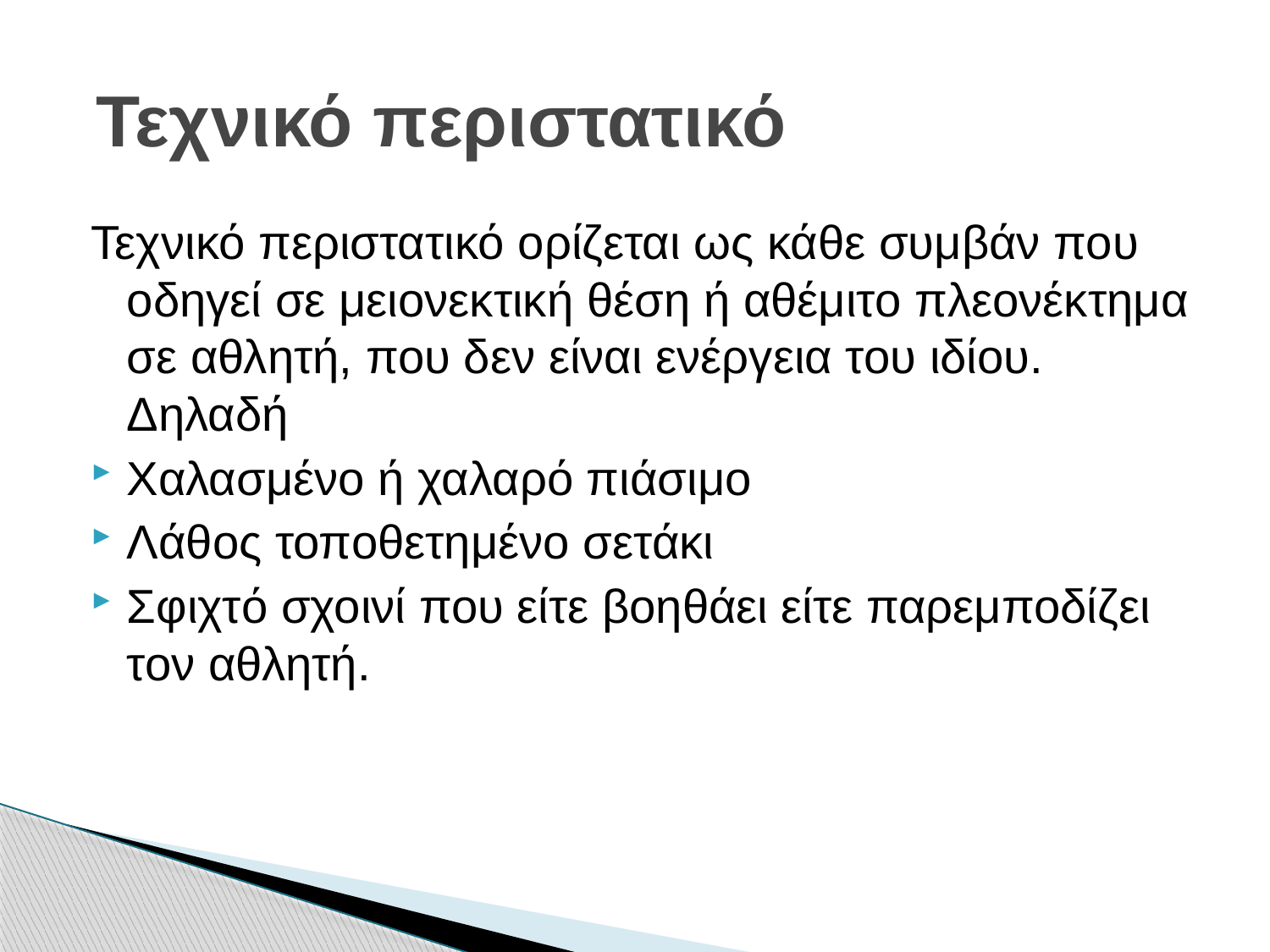

# Τεχνικό περιστατικό
Τεχνικό περιστατικό ορίζεται ως κάθε συμβάν που οδηγεί σε μειονεκτική θέση ή αθέμιτο πλεονέκτημα σε αθλητή, που δεν είναι ενέργεια του ιδίου. Δηλαδή
Χαλασμένο ή χαλαρό πιάσιμο
Λάθος τοποθετημένο σετάκι
Σφιχτό σχοινί που είτε βοηθάει είτε παρεμποδίζει τον αθλητή.